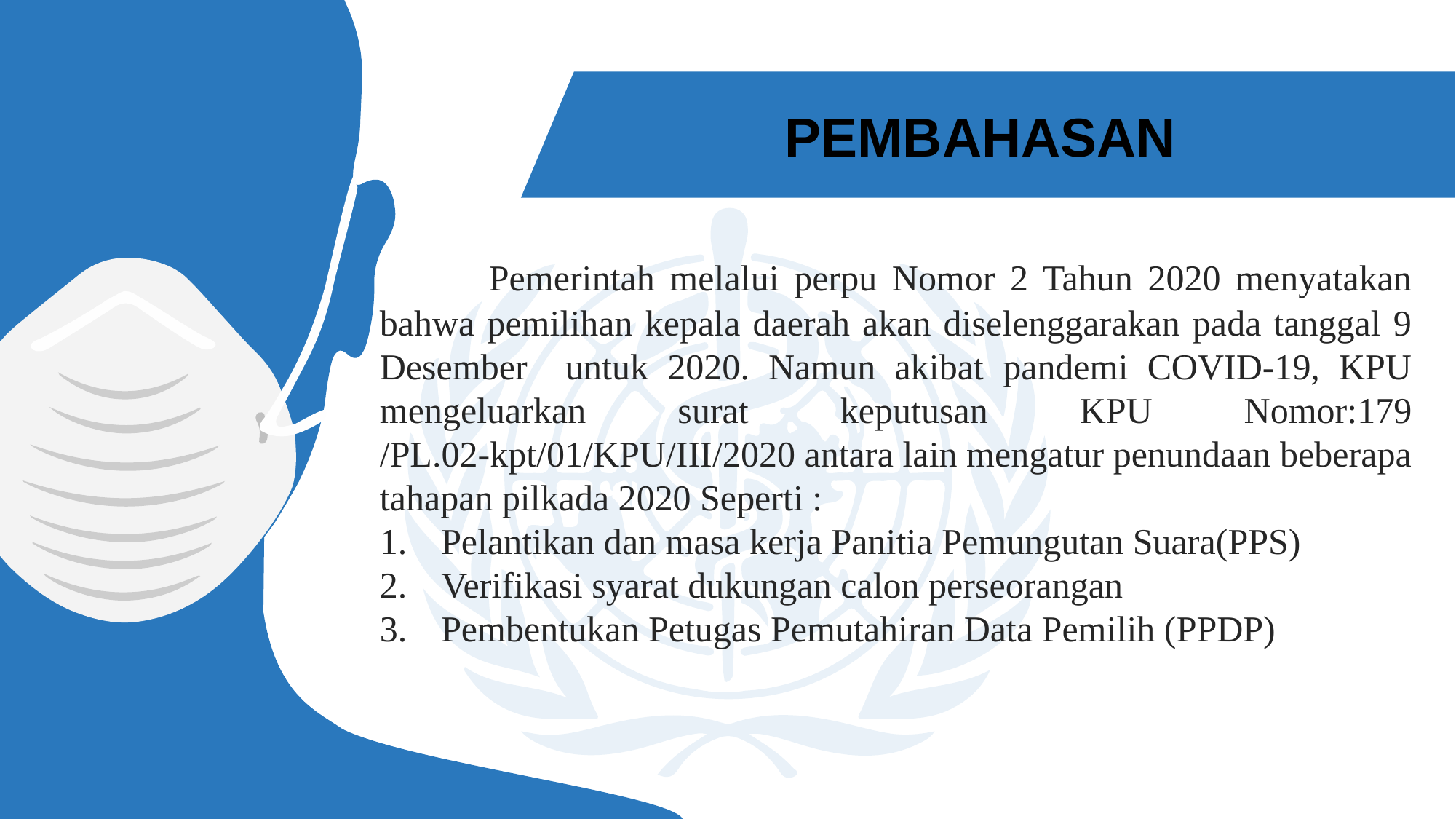

PEMBAHASAN
	Pemerintah melalui perpu Nomor 2 Tahun 2020 menyatakan bahwa pemilihan kepala daerah akan diselenggarakan pada tanggal 9 Desember  untuk 2020. Namun akibat pandemi COVID-19, KPU mengeluarkan surat keputusan KPU Nomor:179 /PL.02-kpt/01/KPU/III/2020 antara lain mengatur penundaan beberapa tahapan pilkada 2020 Seperti :
Pelantikan dan masa kerja Panitia Pemungutan Suara(PPS)
Verifikasi syarat dukungan calon perseorangan
Pembentukan Petugas Pemutahiran Data Pemilih (PPDP)